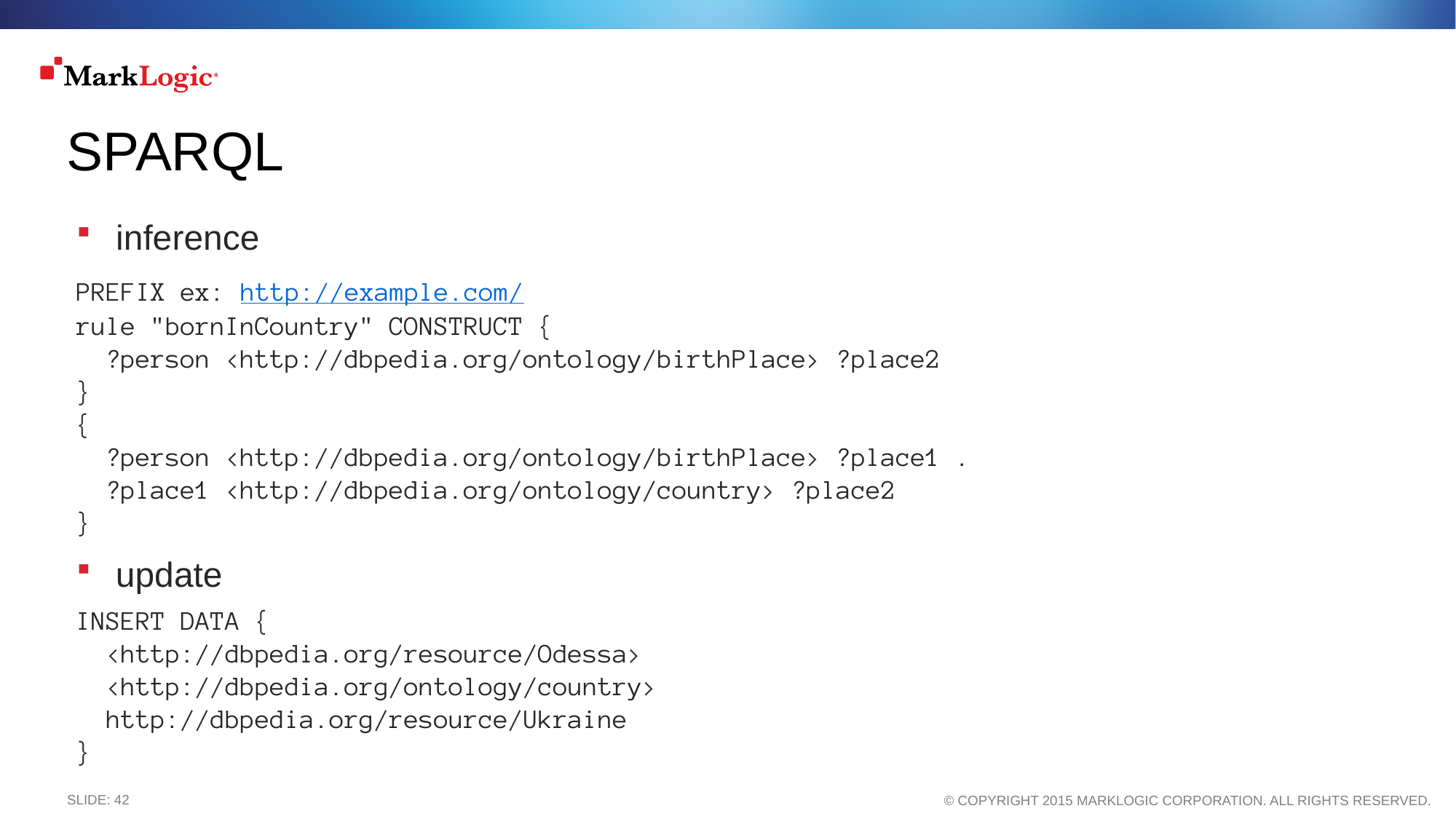

# SPARQL
inference
﻿PREFIX ex: http://example.com/
rule "bornInCountry" CONSTRUCT {
  ?person <http://dbpedia.org/ontology/birthPlace> ?place2
}
{
  ?person <http://dbpedia.org/ontology/birthPlace> ?place1 .
  ?place1 <http://dbpedia.org/ontology/country> ?place2
}
update
INSERT DATA {
  <http://dbpedia.org/resource/Odessa>
  <http://dbpedia.org/ontology/country>
  http://dbpedia.org/resource/Ukraine
}